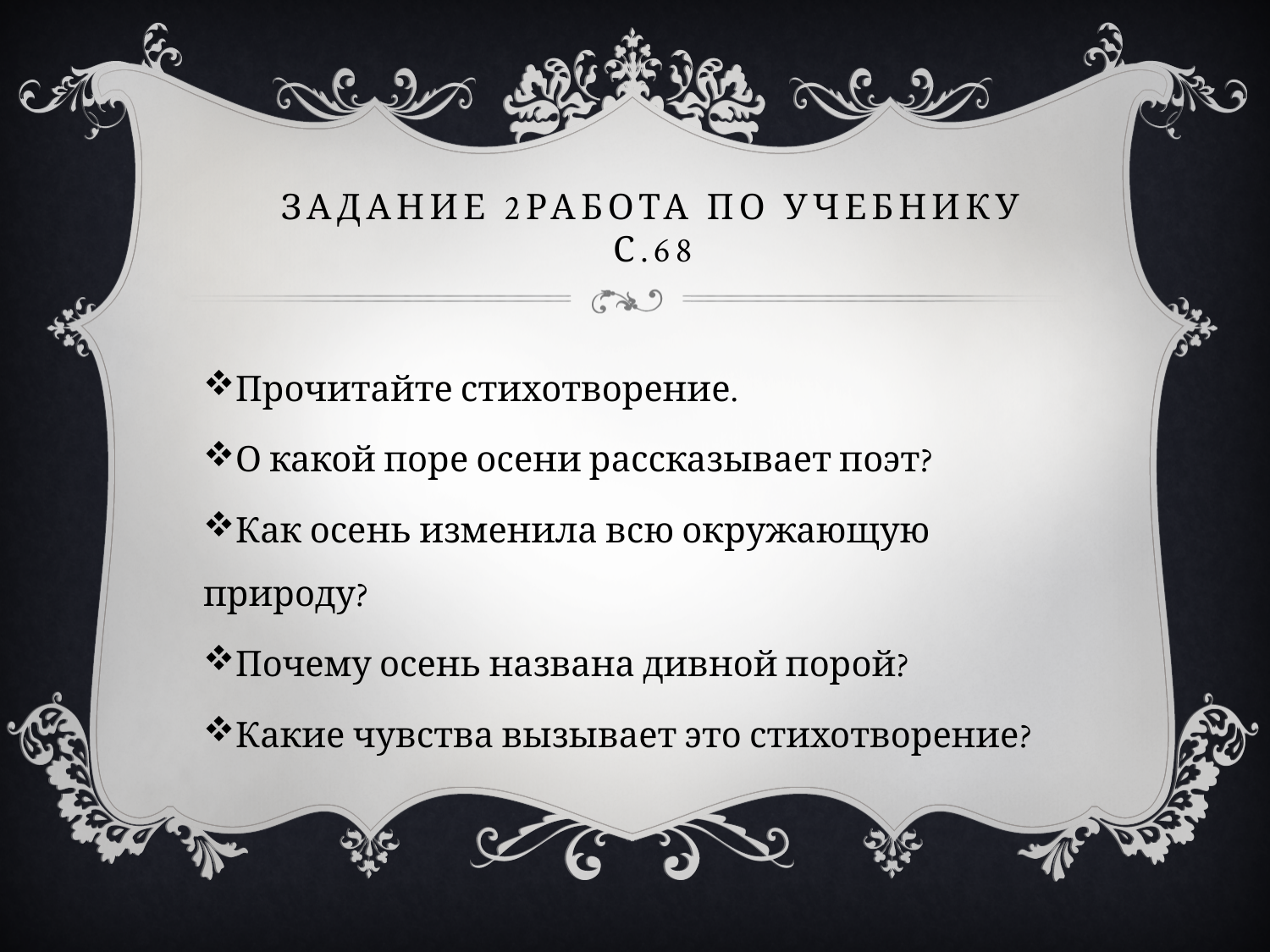

# Задание 2Работа по учебнику с.68
Прочитайте стихотворение.
О какой поре осени рассказывает поэт?
Как осень изменила всю окружающую природу?
Почему осень названа дивной порой?
Какие чувства вызывает это стихотворение?